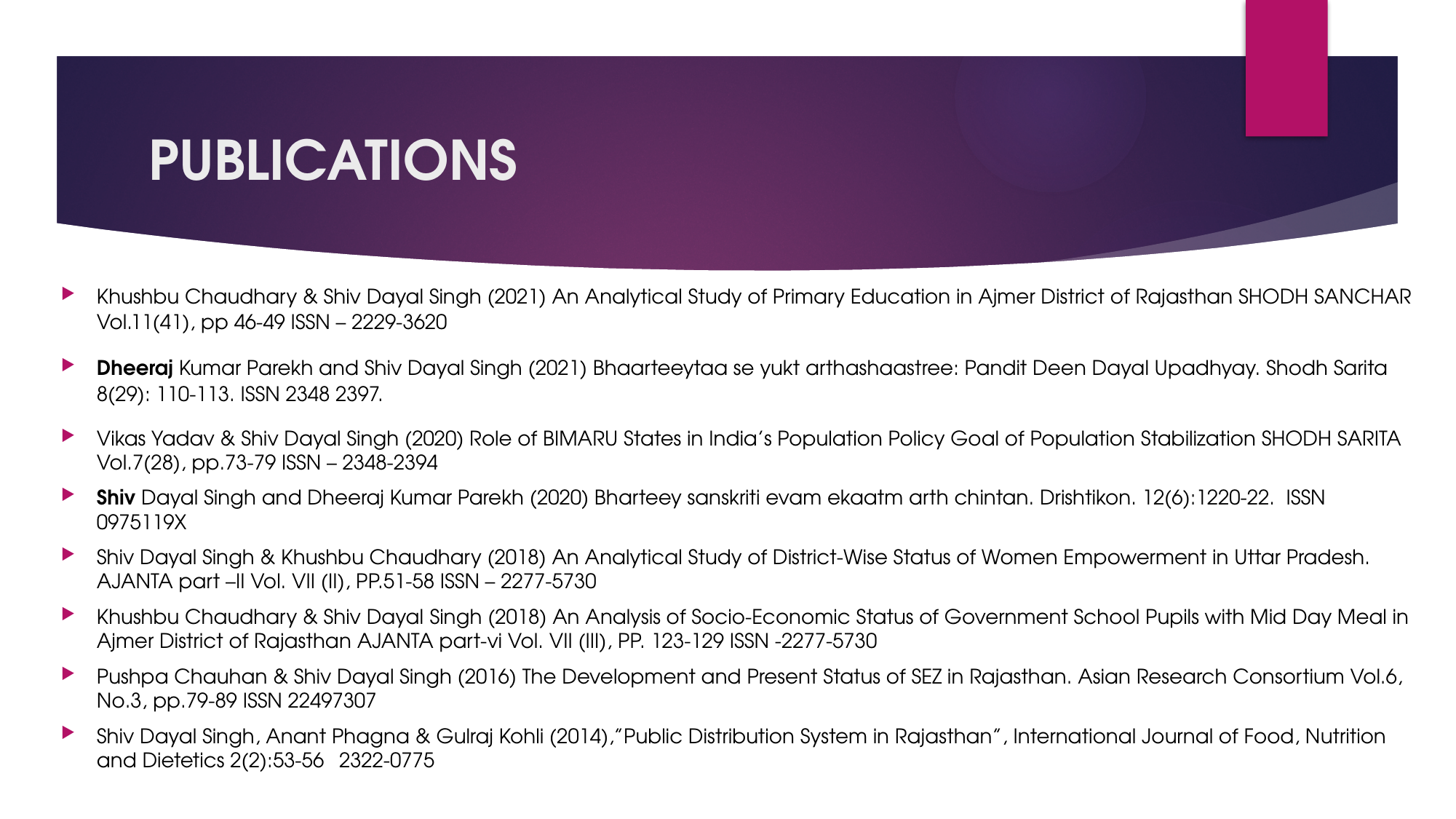

# PUBLICATIONS
Khushbu Chaudhary & Shiv Dayal Singh (2021) An Analytical Study of Primary Education in Ajmer District of Rajasthan SHODH SANCHAR Vol.11(41), pp 46-49 ISSN – 2229-3620
Dheeraj Kumar Parekh and Shiv Dayal Singh (2021) Bhaarteeytaa se yukt arthashaastree: Pandit Deen Dayal Upadhyay. Shodh Sarita 8(29): 110-113. ISSN 2348 2397.
Vikas Yadav & Shiv Dayal Singh (2020) Role of BIMARU States in India’s Population Policy Goal of Population Stabilization SHODH SARITA Vol.7(28), pp.73-79 ISSN – 2348-2394
Shiv Dayal Singh and Dheeraj Kumar Parekh (2020) Bharteey sanskriti evam ekaatm arth chintan. Drishtikon. 12(6):1220-22.  ISSN 0975119X
Shiv Dayal Singh & Khushbu Chaudhary (2018) An Analytical Study of District-Wise Status of Women Empowerment in Uttar Pradesh. AJANTA part –II Vol. VII (II), PP.51-58 ISSN – 2277-5730
Khushbu Chaudhary & Shiv Dayal Singh (2018) An Analysis of Socio-Economic Status of Government School Pupils with Mid Day Meal in Ajmer District of Rajasthan AJANTA part-vi Vol. VII (III), PP. 123-129 ISSN -2277-5730
Pushpa Chauhan & Shiv Dayal Singh (2016) The Development and Present Status of SEZ in Rajasthan. Asian Research Consortium Vol.6, No.3, pp.79-89 ISSN 22497307
Shiv Dayal Singh, Anant Phagna & Gulraj Kohli (2014),”Public Distribution System in Rajasthan”, International Journal of Food, Nutrition and Dietetics 2(2):53-56	2322-0775